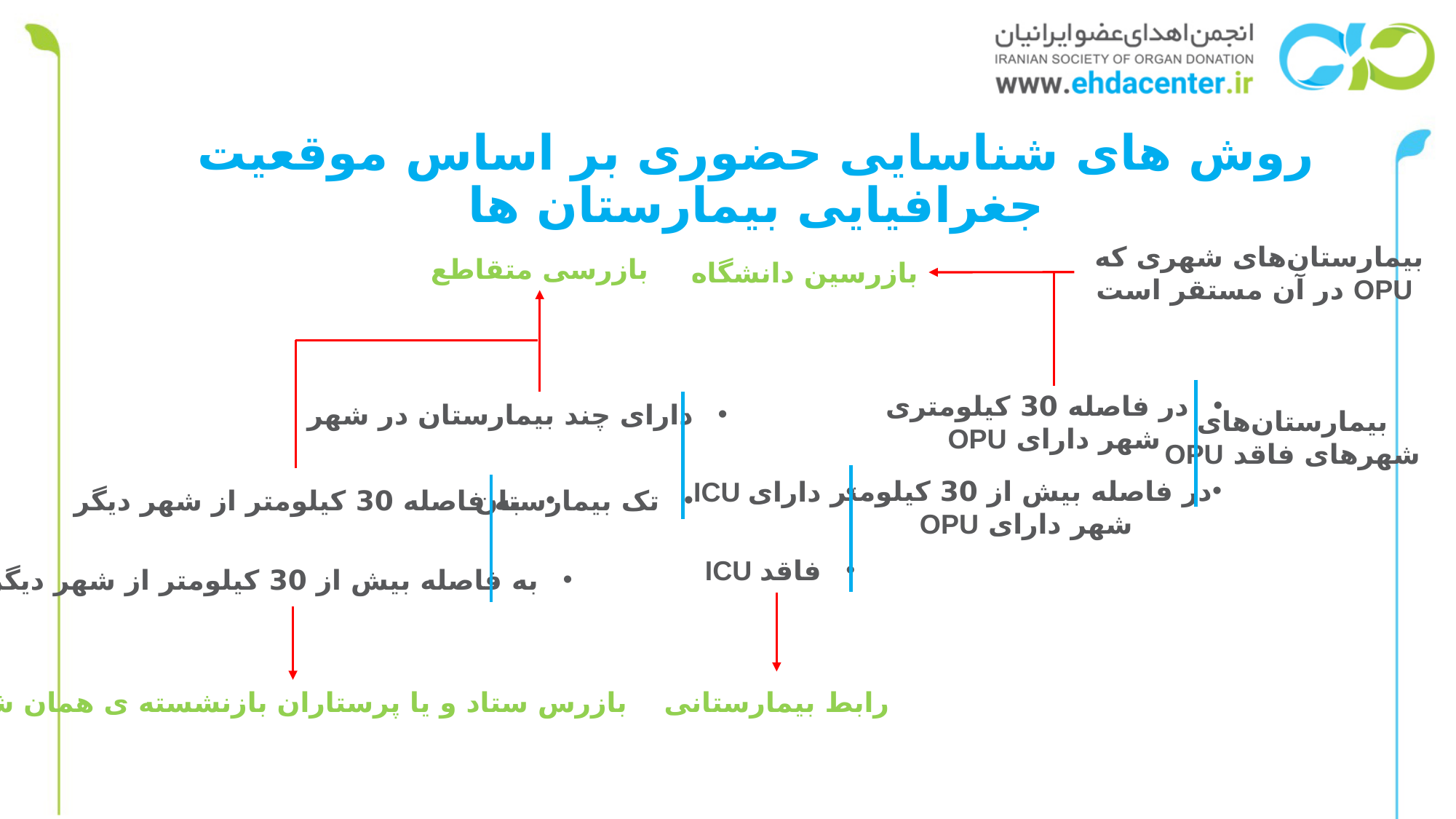

# روش های شناسایی حضوری بر اساس موقعیت جغرافیایی بیمارستان ها
بیمارستان‌های شهری که
OPU در آن مستقر است
بازرسی متقاطع
بازرسین دانشگاه
در فاصله 30 کیلومتری
شهر دارای OPU
دارای چند بیمارستان در شهر
بیمارستان‌های
شهر‌های فاقد OPU
در فاصله بیش از 30 کیلومتر
شهر دارای OPU
دارای ICU
به فاصله 30 کیلومتر از شهر دیگر
تک بیمارستان
فاقد ICU
به فاصله بیش از 30 کیلومتر از شهر دیگر
بازرس ستاد و یا پرستاران بازنشسته ی همان شهر
رابط بیمارستانی